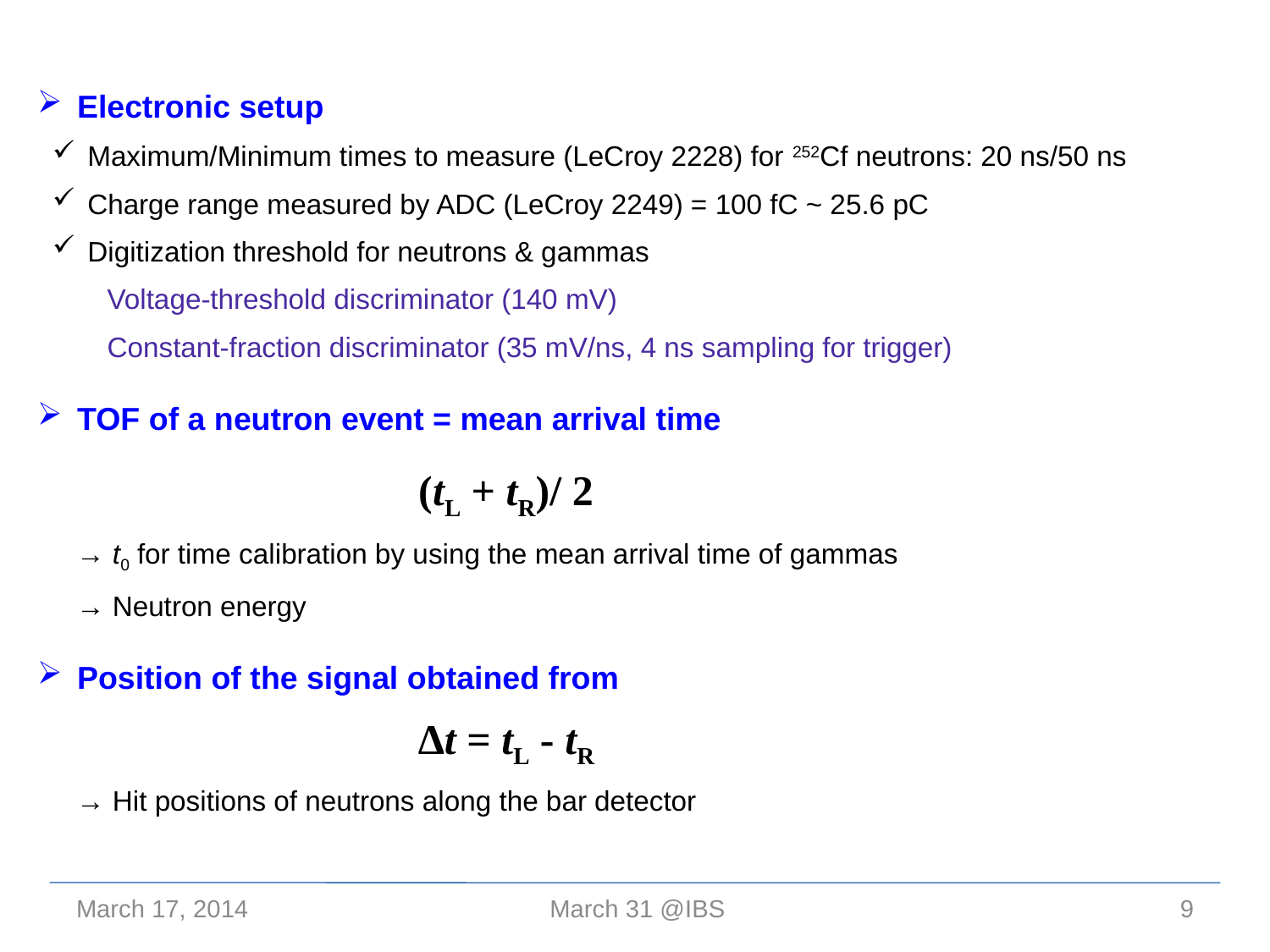

Electronic setup
Maximum/Minimum times to measure (LeCroy 2228) for 252Cf neutrons: 20 ns/50 ns
Charge range measured by ADC (LeCroy 2249) = 100 fC ~ 25.6 pC
Digitization threshold for neutrons & gammas
       Voltage-threshold discriminator (140 mV)
       Constant-fraction discriminator (35 mV/ns, 4 ns sampling for trigger)
TOF of a neutron event = mean arrival time
			(tL + tR)/ 2
     → t0 for time calibration by using the mean arrival time of gammas
     → Neutron energy
Position of the signal obtained from
			∆t = tL - tR
     → Hit positions of neutrons along the bar detector
March 17, 2014
March 31 @IBS
9